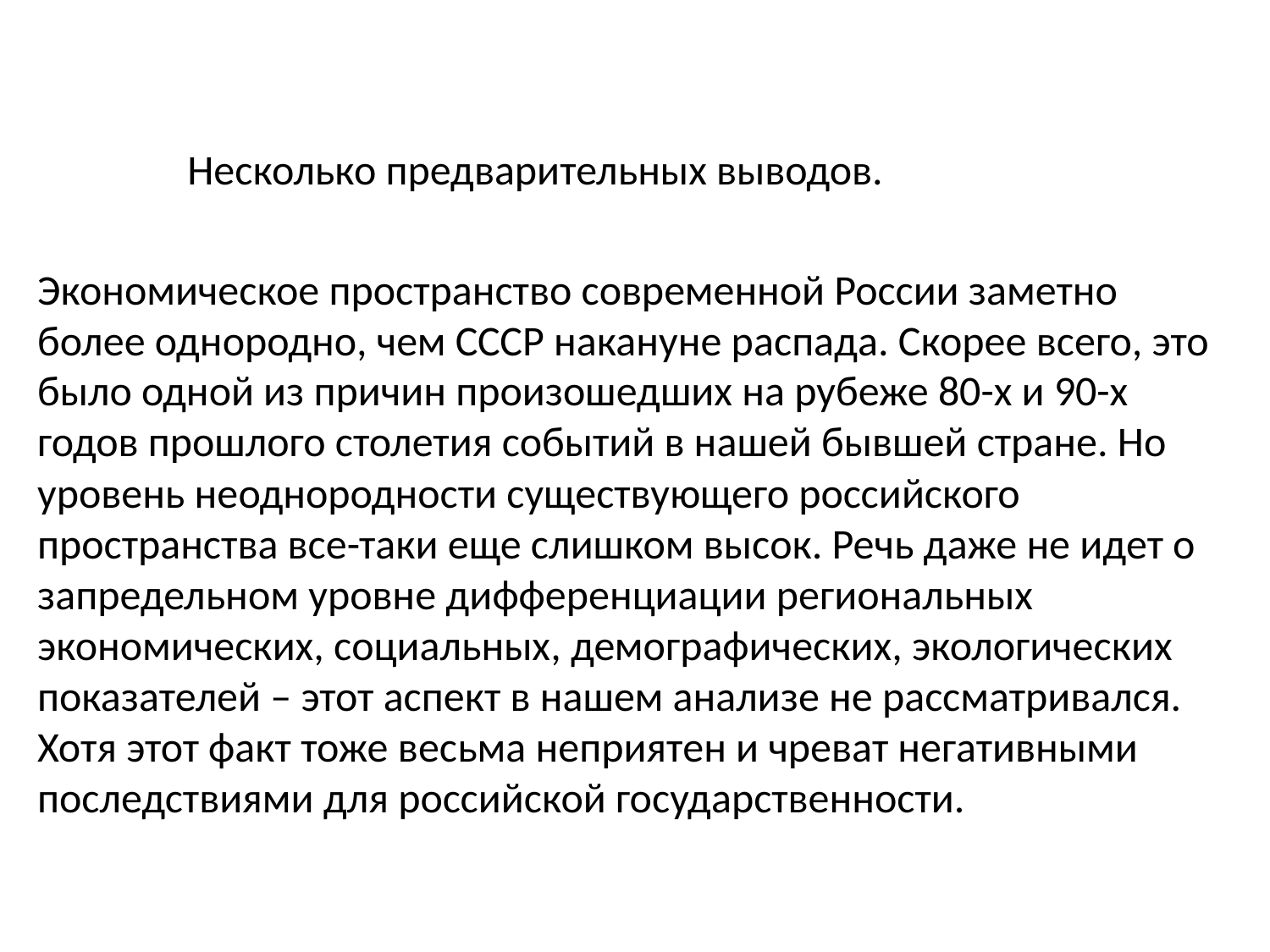

Несколько предварительных выводов.
Экономическое пространство современной России заметно более однородно, чем СССР накануне распада. Скорее всего, это было одной из причин произошедших на рубеже 80-х и 90-х годов прошлого столетия событий в нашей бывшей стране. Но уровень неоднородности существующего российского пространства все-таки еще слишком высок. Речь даже не идет о запредельном уровне дифференциации региональных экономических, социальных, демографических, экологических показателей – этот аспект в нашем анализе не рассматривался. Хотя этот факт тоже весьма неприятен и чреват негативными последствиями для российской государственности.